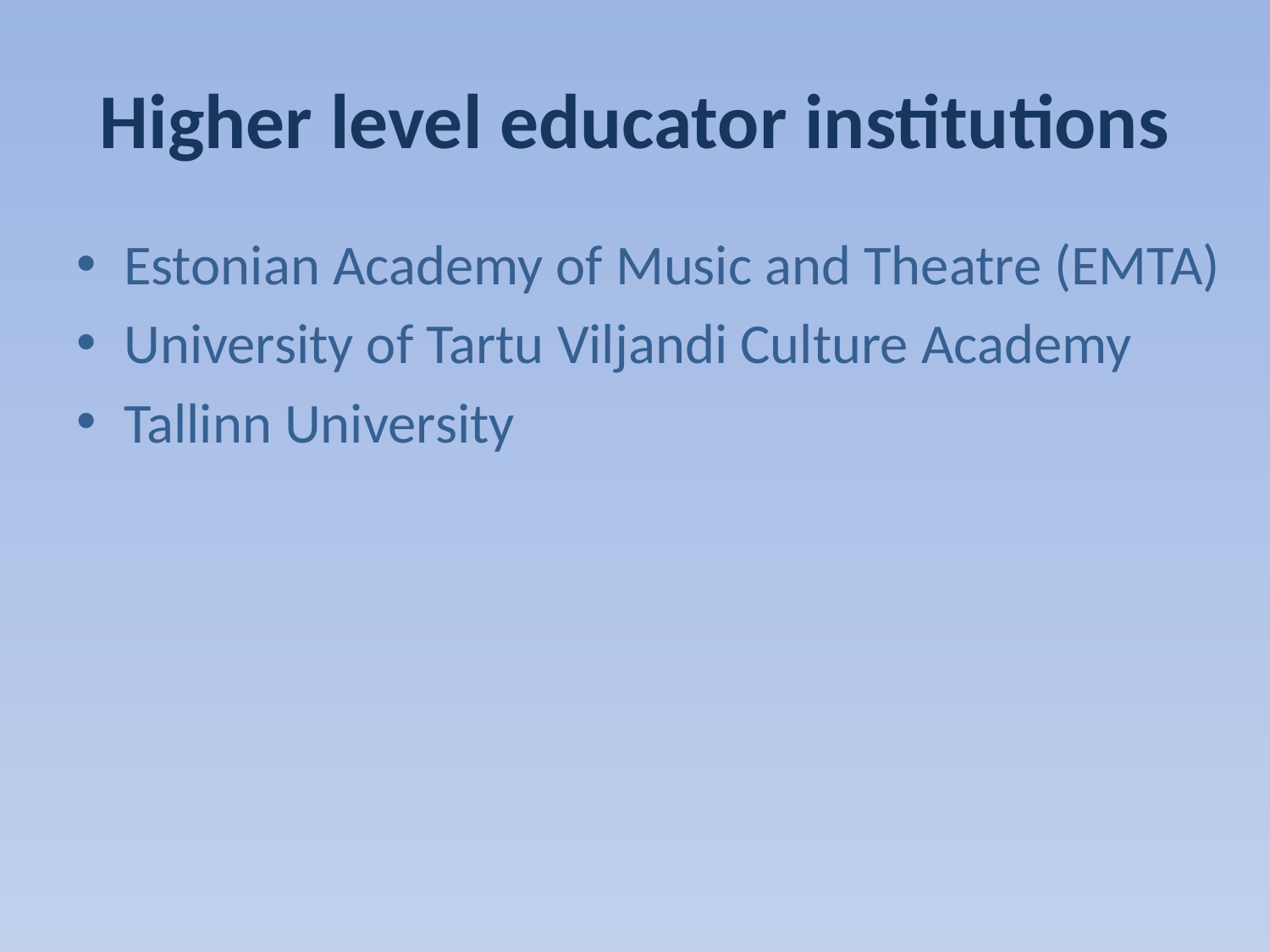

# Higher level educator institutions
Estonian Academy of Music and Theatre (EMTA)
University of Tartu Viljandi Culture Academy
Tallinn University